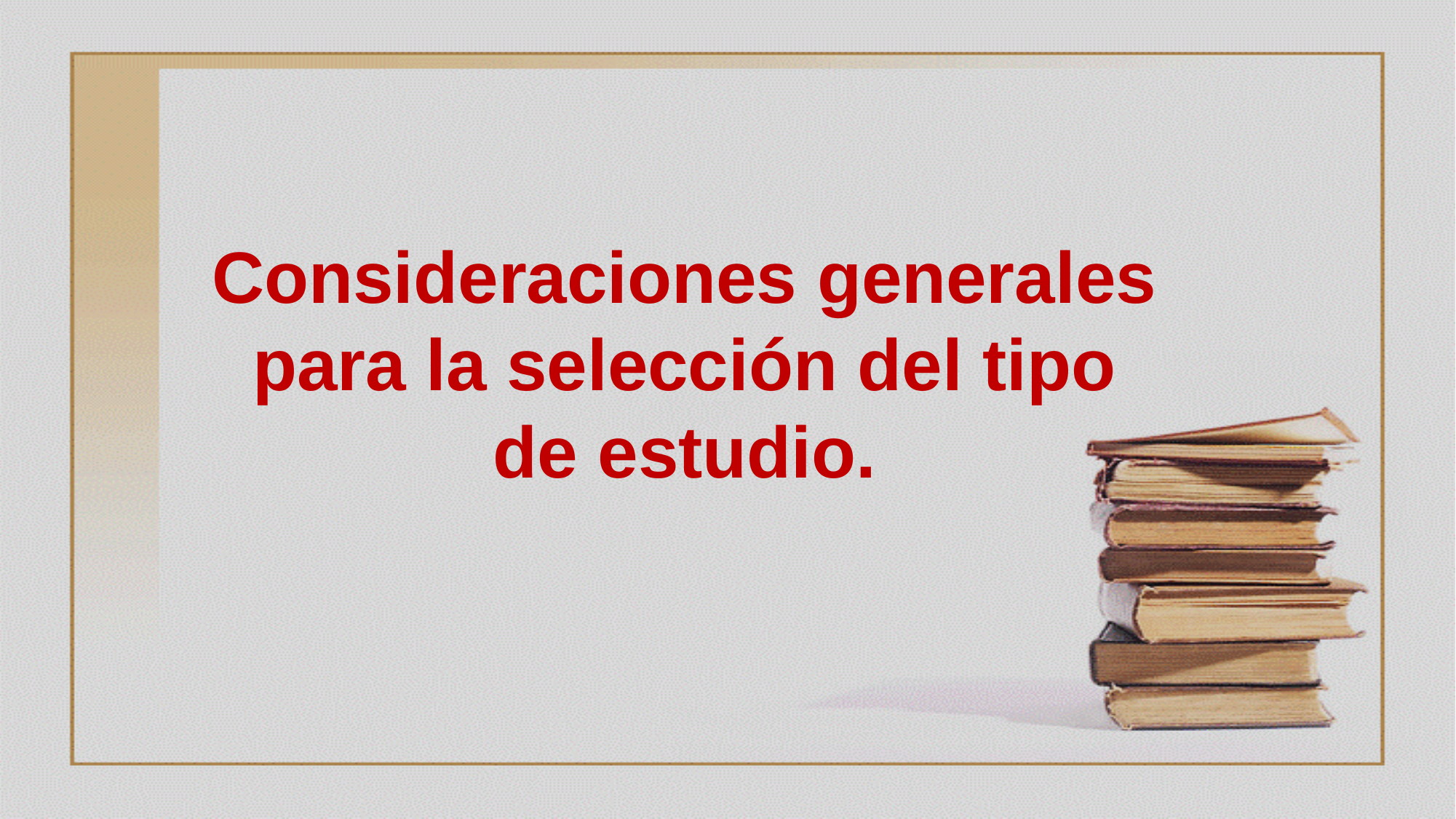

Consideraciones generales para la selección del tipo de estudio.